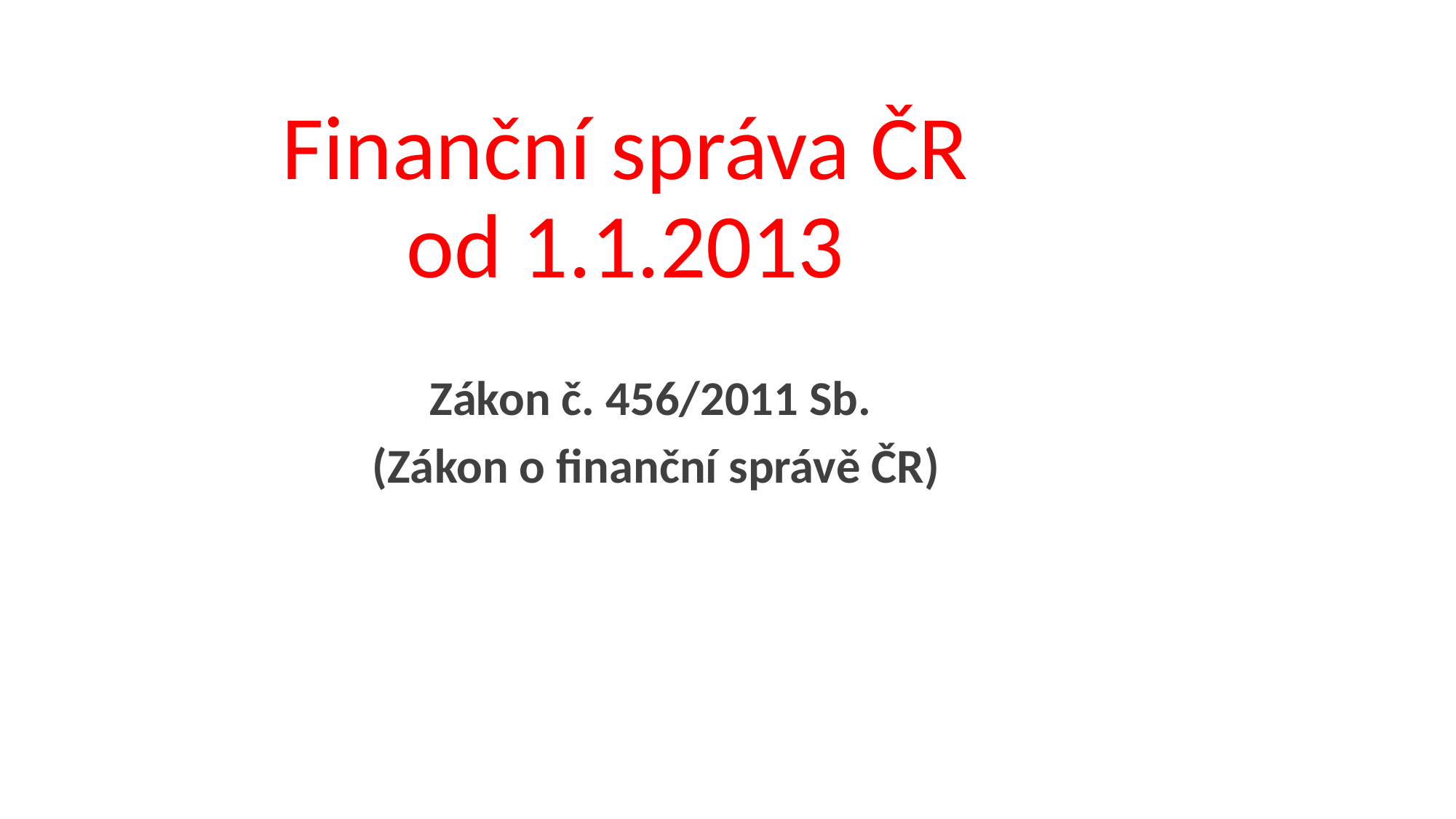

# Finanční správa ČR od 1.1.2013
Zákon č. 456/2011 Sb.
(Zákon o finanční správě ČR)